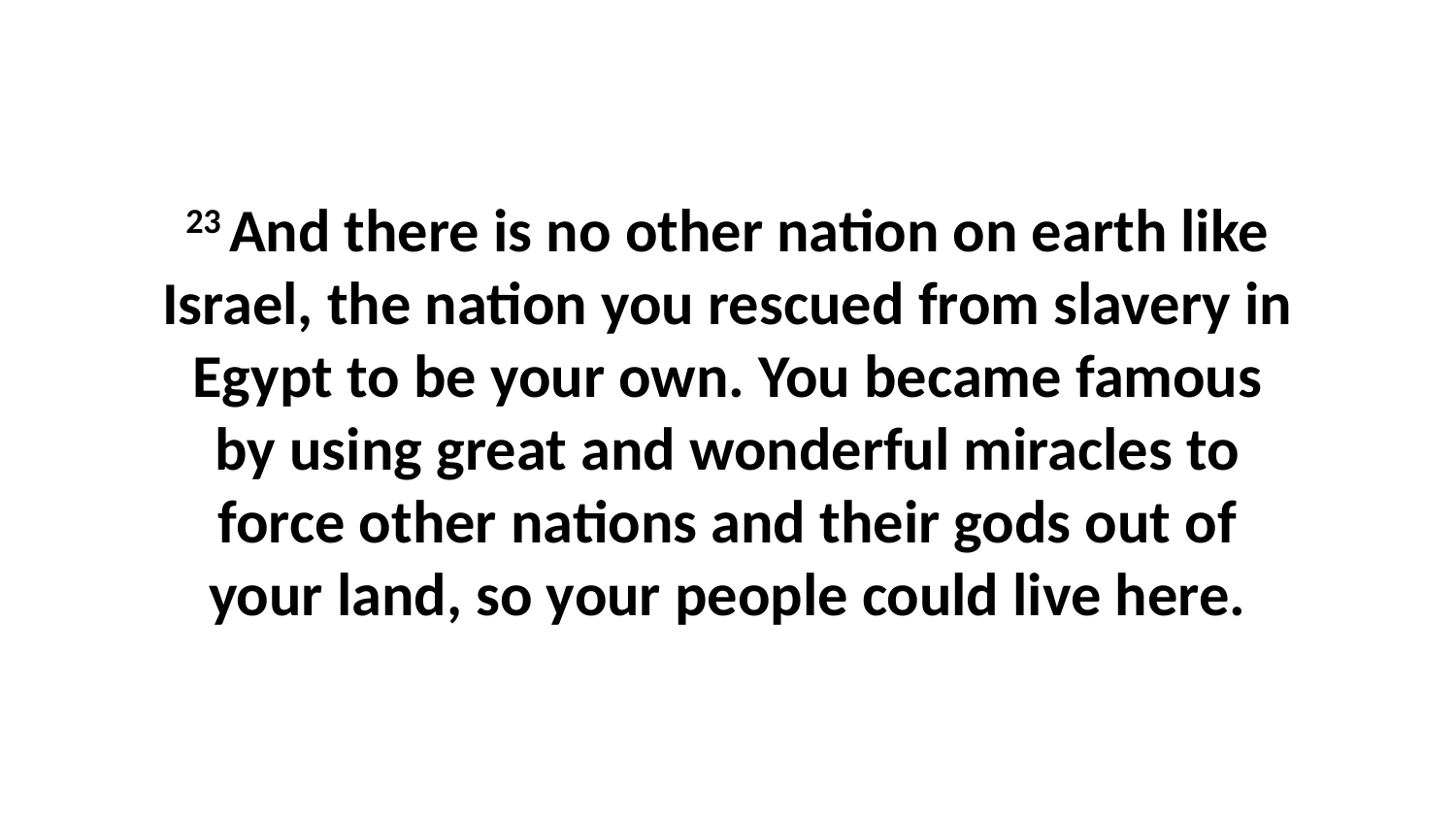

23 And there is no other nation on earth like Israel, the nation you rescued from slavery in Egypt to be your own. You became famous by using great and wonderful miracles to force other nations and their gods out of your land, so your people could live here.